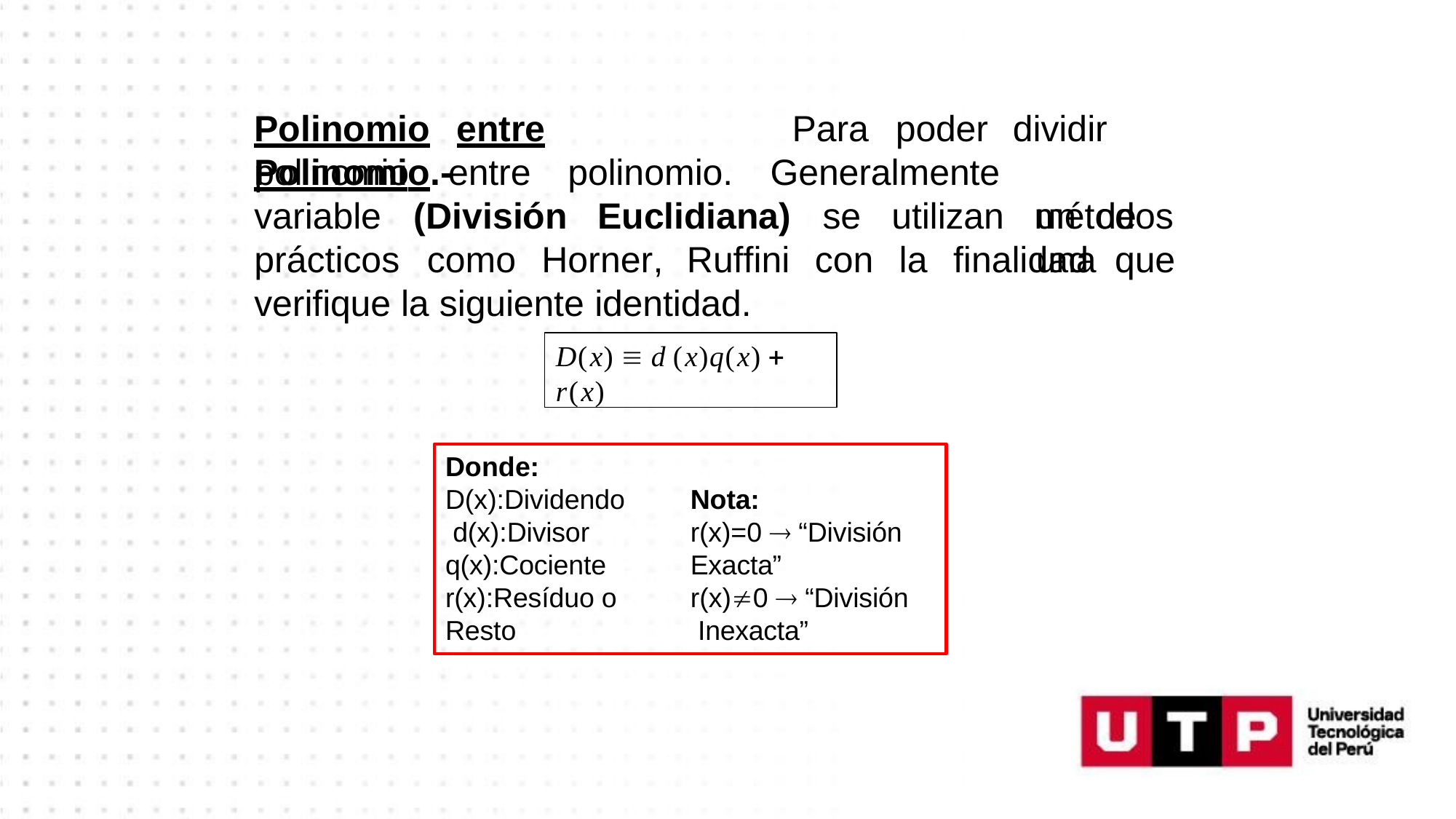

# Polinomio	entre	Polinomio.-
Para	poder
dividir		un  de	una
polinomio	entre	polinomio.	Generalmente
variable	(División	Euclidiana)	se	utilizan
métodos
prácticos	como	Horner,	Ruffini	con	la	finalidad	que
verifique la siguiente identidad.
D(x) ≡ d (x)q(x) + r(x)

Donde:  D(x):Dividendo  d(x):Divisor  q(x):Cociente  r(x):Resíduo o  Resto
Nota:
r(x)=0 → “División  Exacta”
r(x)≠0 → “División  Inexacta”